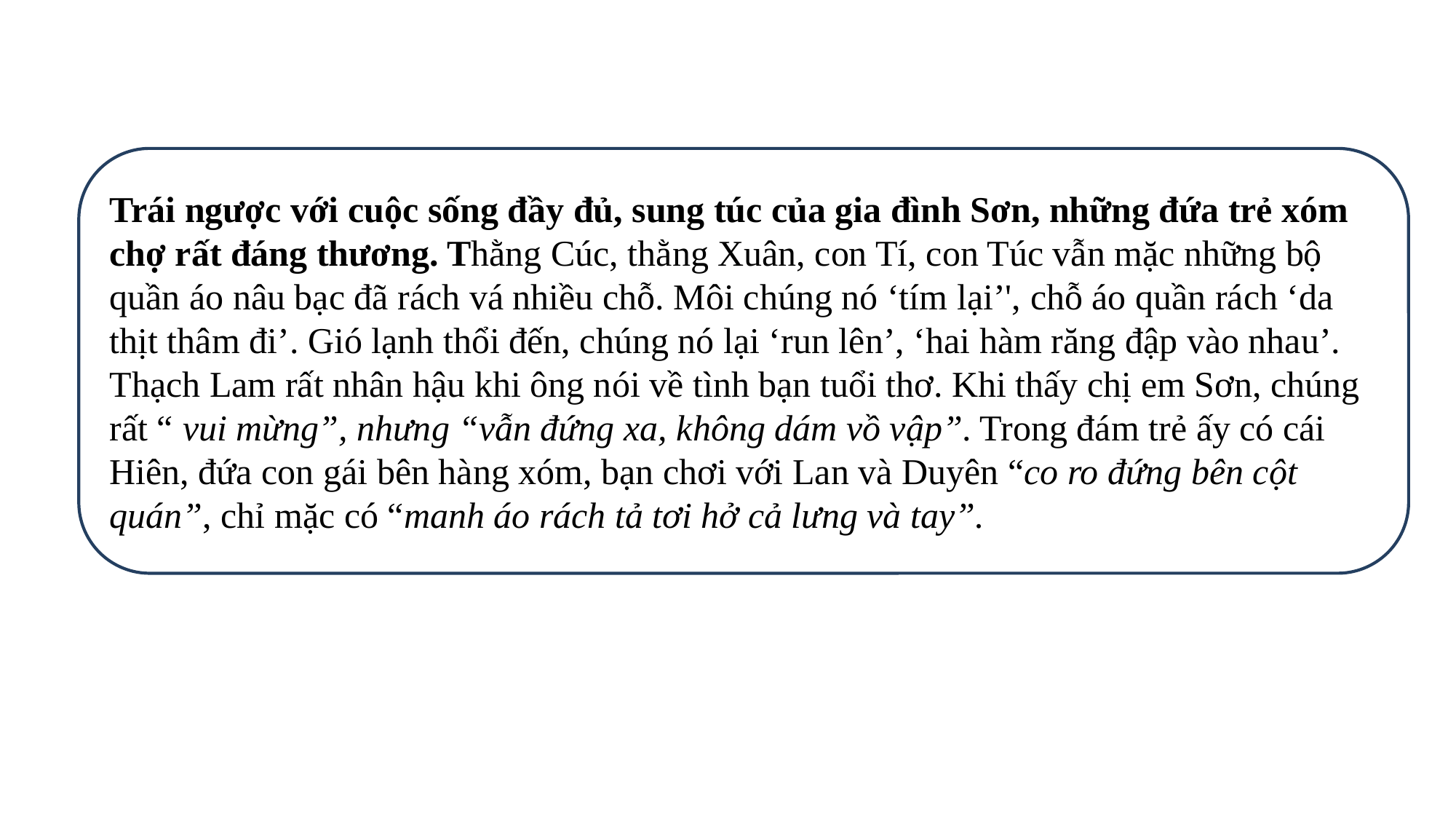

Trái ngược với cuộc sống đầy đủ, sung túc của gia đình Sơn, những đứa trẻ xóm chợ rất đáng thương. Thằng Cúc, thằng Xuân, con Tí, con Túc vẫn mặc những bộ quần áo nâu bạc đã rách vá nhiều chỗ. Môi chúng nó ‘tím lại’', chỗ áo quần rách ‘da thịt thâm đi’. Gió lạnh thổi đến, chúng nó lại ‘run lên’, ‘hai hàm răng đập vào nhau’. Thạch Lam rất nhân hậu khi ông nói về tình bạn tuổi thơ. Khi thấy chị em Sơn, chúng rất “ vui mừng”, nhưng “vẫn đứng xa, không dám vồ vập”. Trong đám trẻ ấy có cái Hiên, đứa con gái bên hàng xóm, bạn chơi với Lan và Duyên “co ro đứng bên cột quán”, chỉ mặc có “manh áo rách tả tơi hở cả lưng và tay”.